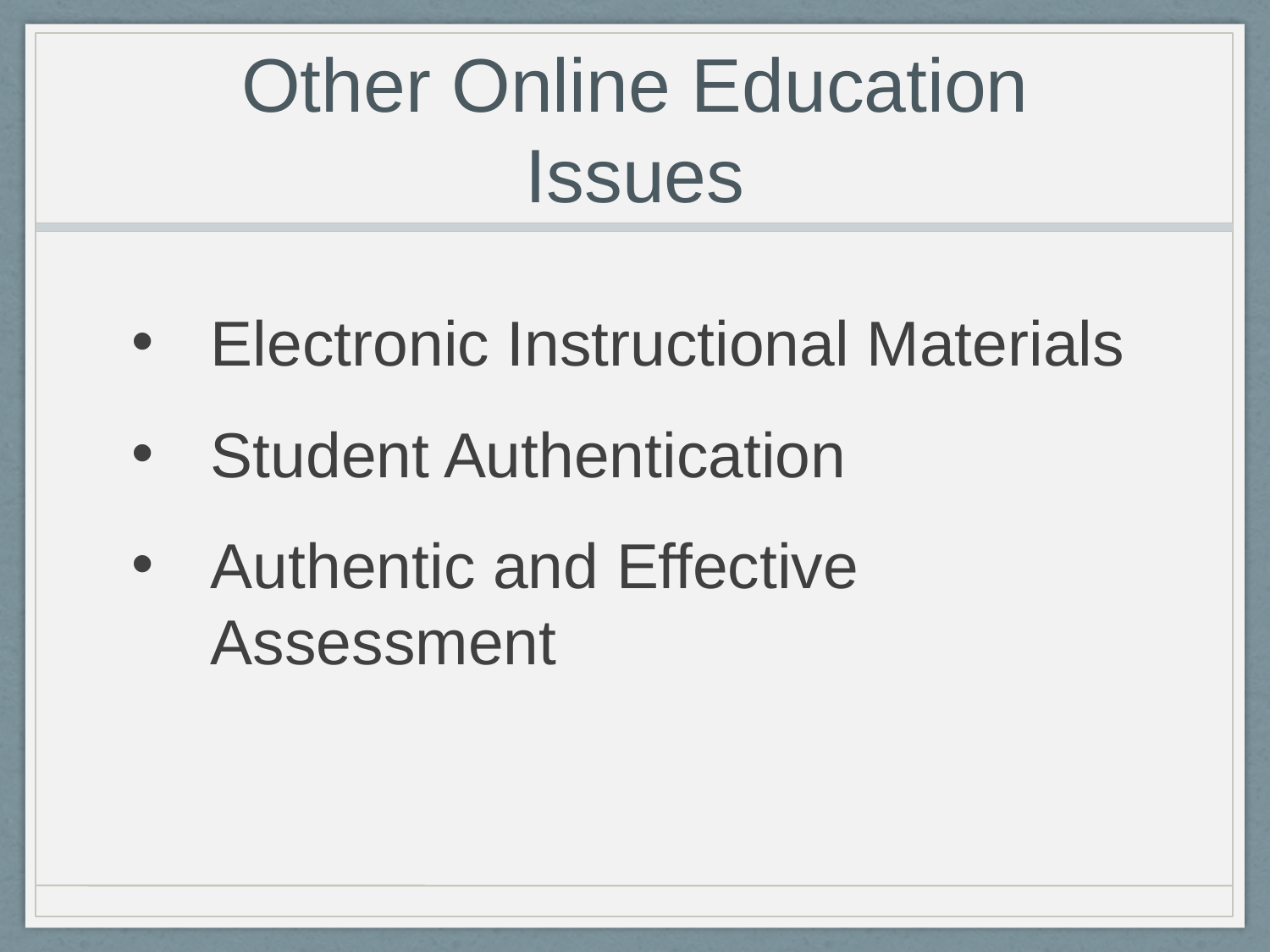

# Other Online Education Issues
Electronic Instructional Materials
Student Authentication
Authentic and Effective Assessment